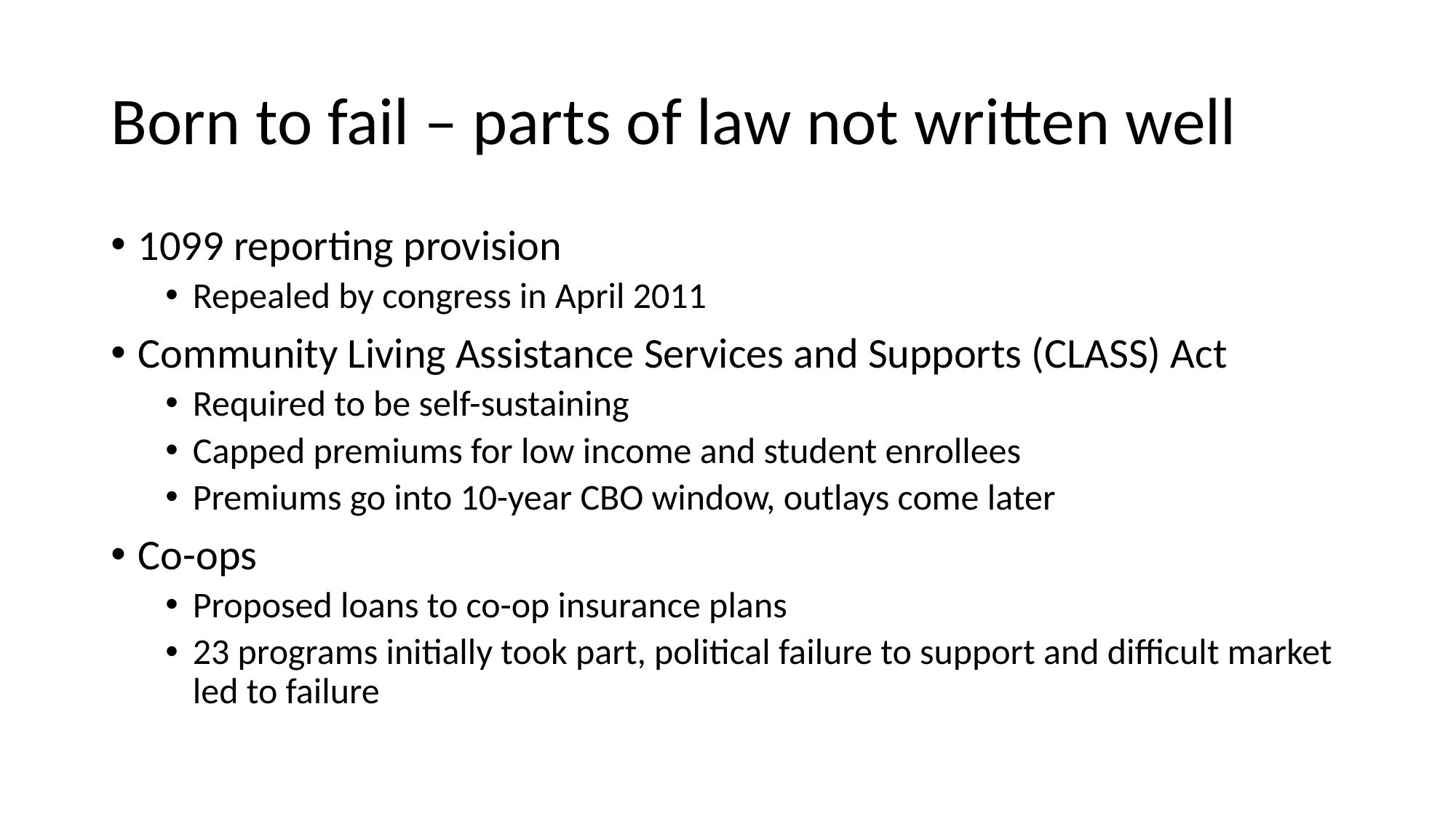

# Born to fail – parts of law not written well
1099 reporting provision
Repealed by congress in April 2011
Community Living Assistance Services and Supports (CLASS) Act
Required to be self-sustaining
Capped premiums for low income and student enrollees
Premiums go into 10-year CBO window, outlays come later
Co-ops
Proposed loans to co-op insurance plans
23 programs initially took part, political failure to support and difficult market led to failure